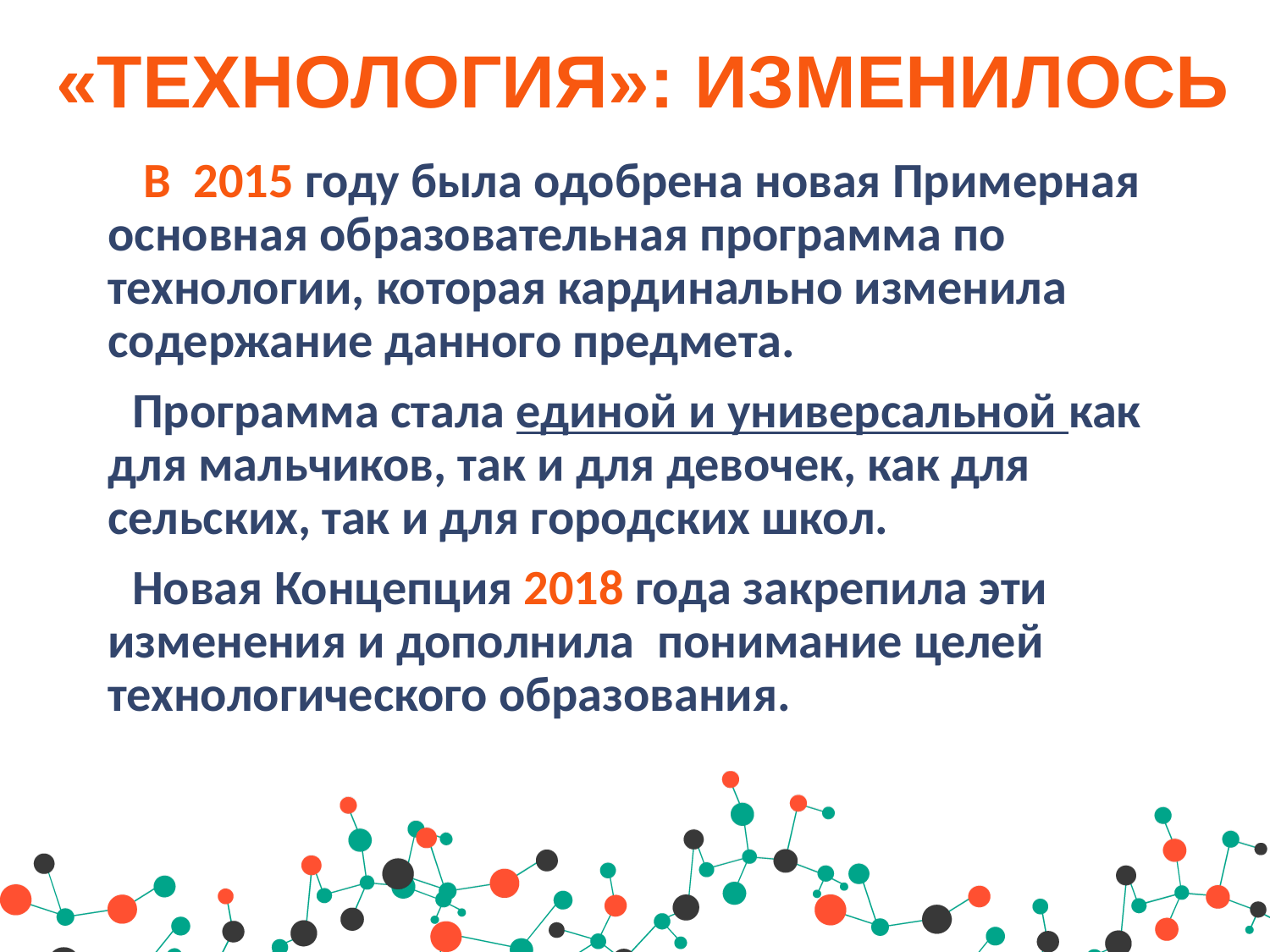

«ТЕХНОЛОГИЯ»: ИЗМЕНИЛОСЬ
      В  2015 году была одобрена новая Примерная основная образовательная программа по технологии, которая кардинально изменила содержание данного предмета.
     Программа стала единой и универсальной как для мальчиков, так и для девочек, как для сельских, так и для городских школ.
     Новая Концепция 2018 года закрепила эти изменения и дополнила  понимание целей технологического образования.